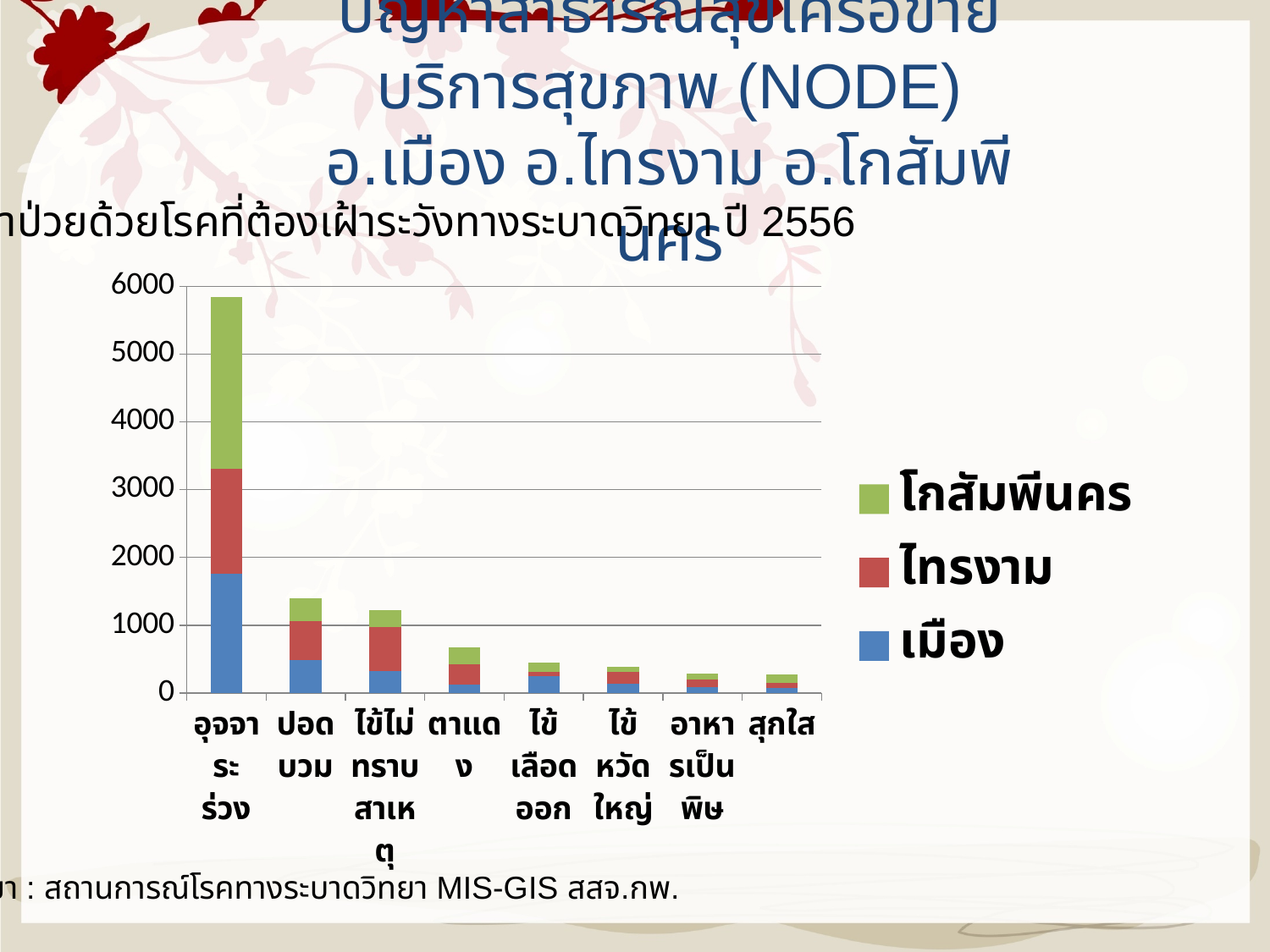

ปัญหาสาธารณสุขเครือข่ายบริการสุขภาพ (NODE) อ.เมือง อ.ไทรงาม อ.โกสัมพีนคร
อัตราป่วยด้วยโรคที่ต้องเฝ้าระวังทางระบาดวิทยา ปี 2556

### Chart

| Category | เมือง | ไทรงาม | โกสัมพีนคร |
|---|---|---|---|
| อุจจาระร่วง | 1757.3 | 1547.75 | 2538.8 |
| ปอดบวม | 479.26 | 577.37 | 337.6400000000004 |
| ไข้ไม่ทราบสาเหตุ | 318.58 | 652.3199999999995 | 253.23 |
| ตาแดง | 120.74000000000002 | 301.85 | 253.23 |
| ไข้เลือดออก | 244.15263717339965 | 64.83 | 133.34634273262466 |
| ไข้หวัดใหญ่ | 134.20999999999998 | 176.25 | 74.66999999999999 |
| อาหารเป็นพิษ | 80.81 | 113.45 | 87.66 |
| สุกใส | 78.02 | 66.85 | 123.36999999999999 |
ที่มา : สถานการณ์โรคทางระบาดวิทยา MIS-GIS สสจ.กพ.